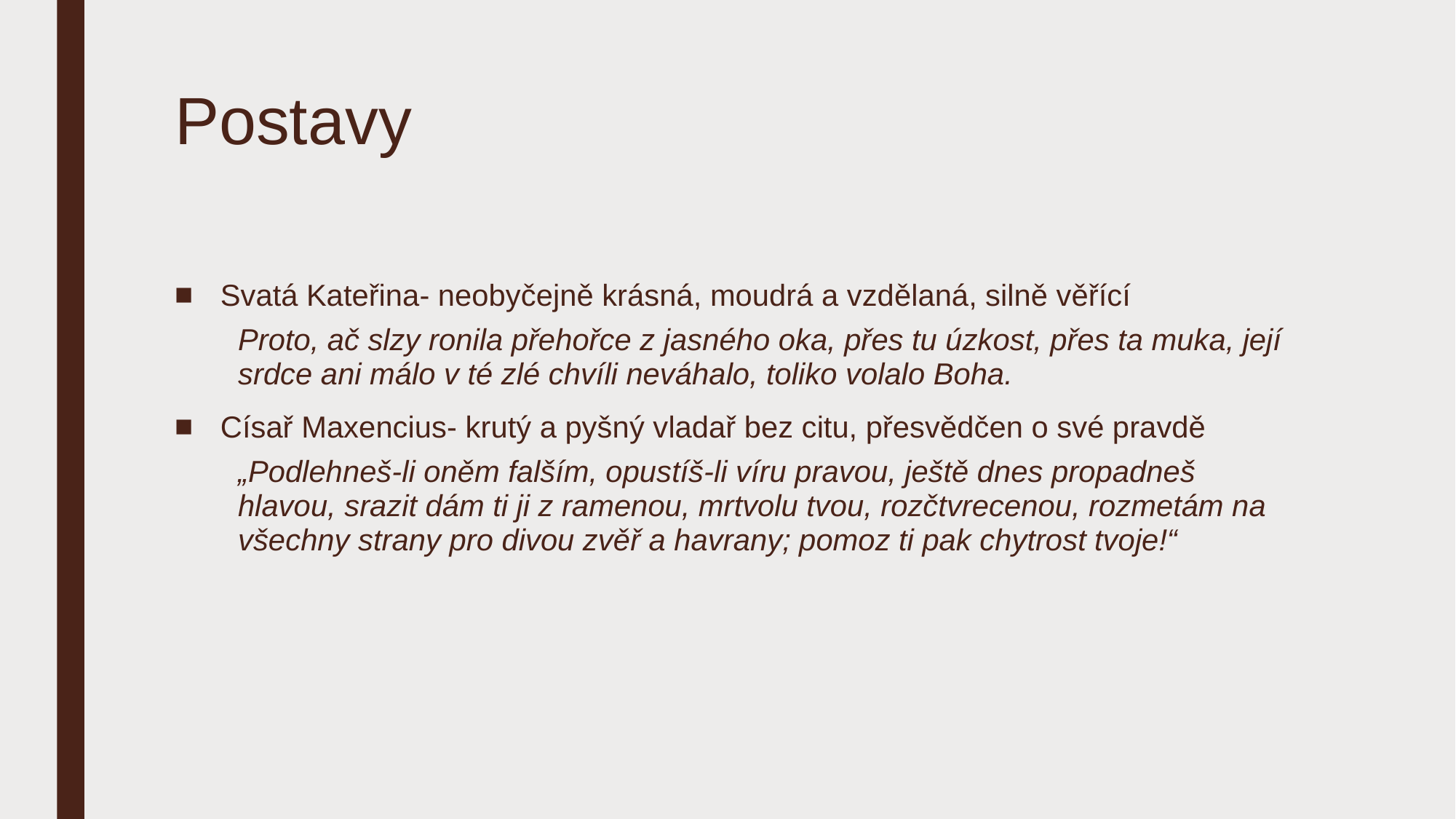

# Postavy
Svatá Kateřina- neobyčejně krásná, moudrá a vzdělaná, silně věřící
Proto, ač slzy ronila přehořce z jasného oka, přes tu úzkost, přes ta muka, její srdce ani málo v té zlé chvíli neváhalo, toliko volalo Boha.
Císař Maxencius- krutý a pyšný vladař bez citu, přesvědčen o své pravdě
„Podlehneš-li oněm falším, opustíš-li víru pravou, ještě dnes propadneš hlavou, srazit dám ti ji z ramenou, mrtvolu tvou, rozčtvrecenou, rozmetám na všechny strany pro divou zvěř a havrany; pomoz ti pak chytrost tvoje!“